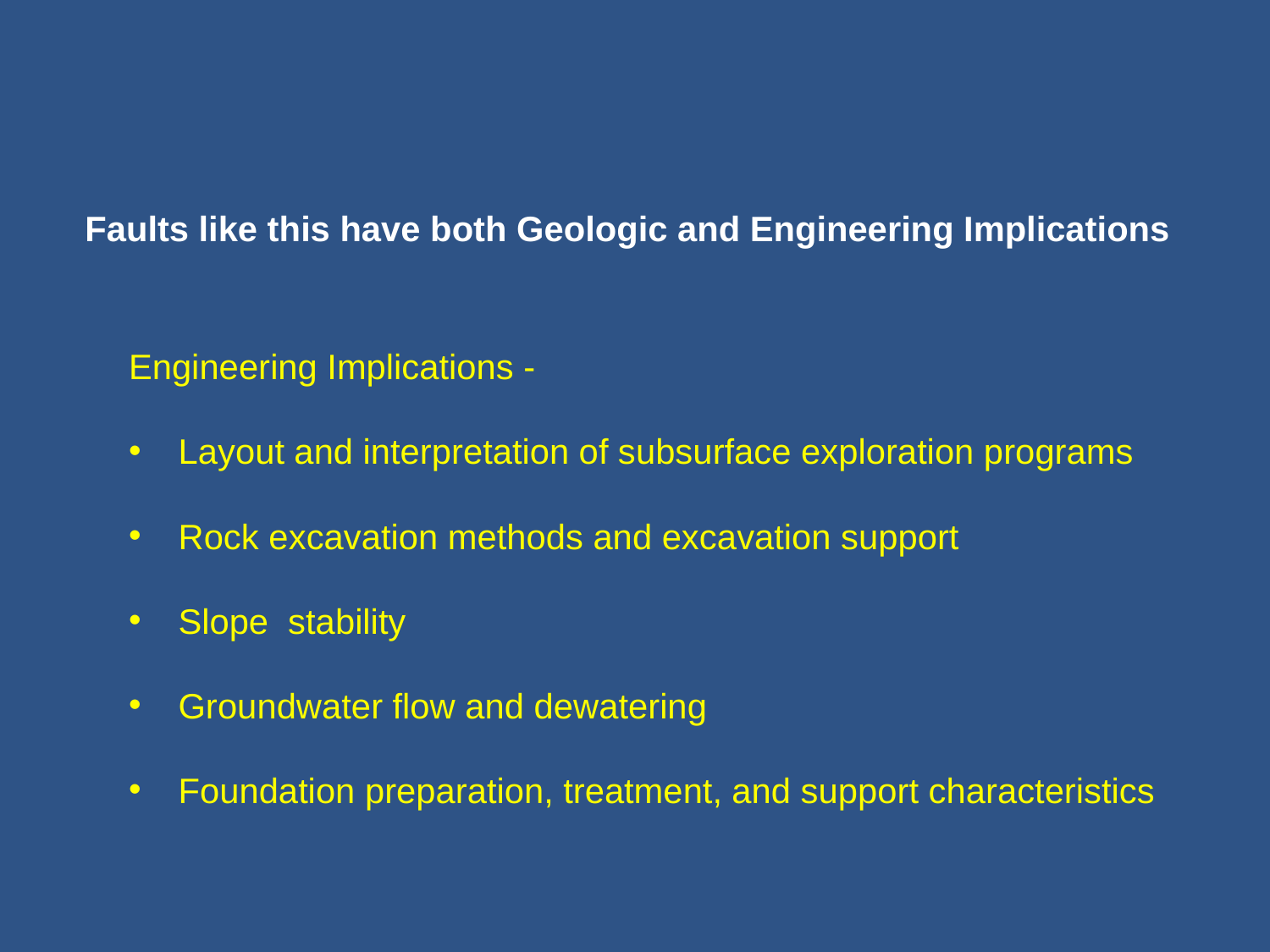

Faults like this have both Geologic and Engineering Implications
Engineering Implications -

  Layout and interpretation of subsurface exploration programs

  Rock excavation methods and excavation support

  Slope  stability

  Groundwater flow and dewatering

  Foundation preparation, treatment, and support characteristics